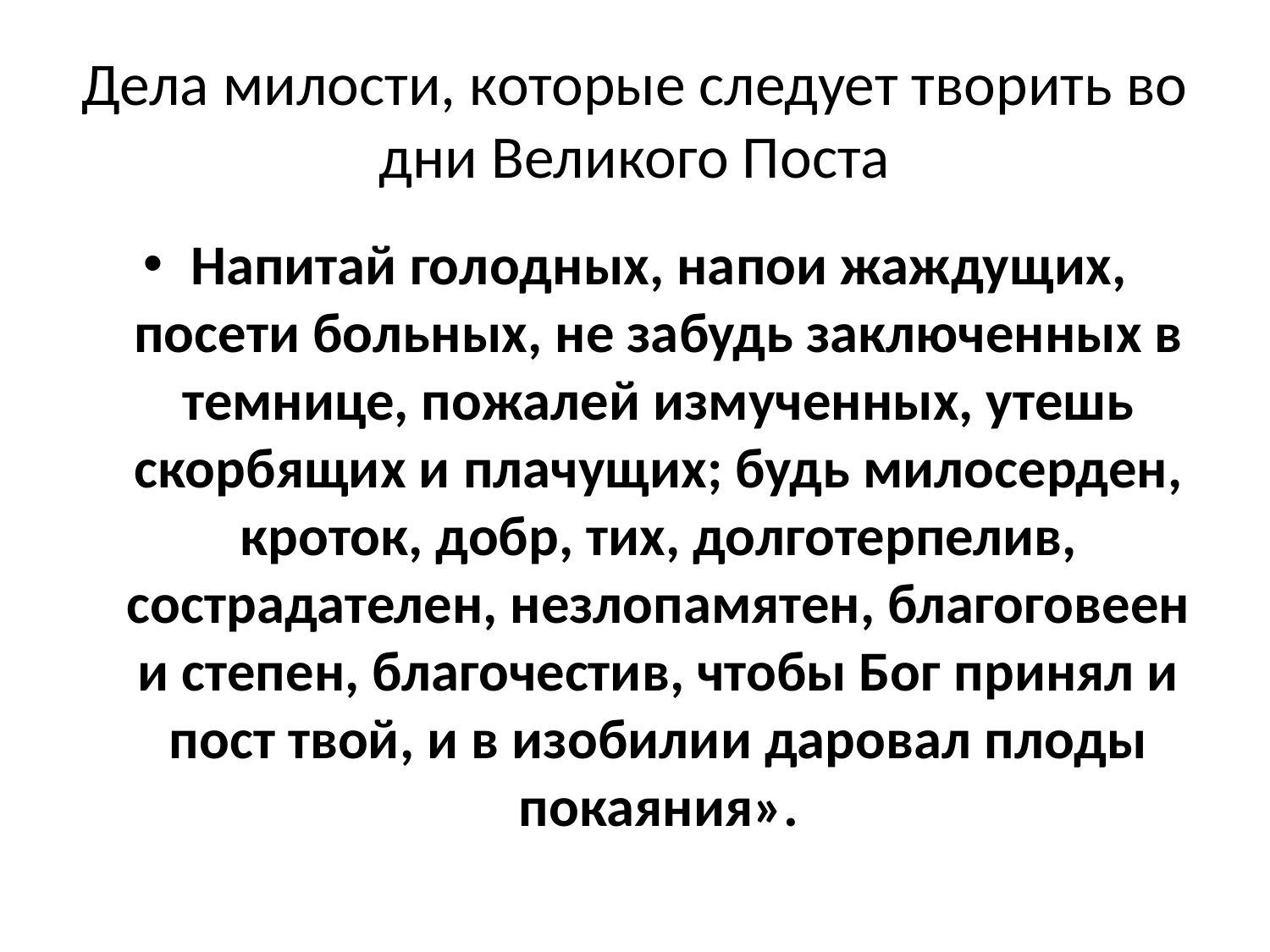

# Дела милости, которые следует творить во дни Великого Поста
Напитай голодных, напои жаждущих, посети больных, не забудь заключенных в темнице, пожалей измученных, утешь скорбящих и плачущих; будь милосерден, кроток, добр, тих, долготерпелив, сострадателен, незлопамятен, благоговеен и степен, благочестив, чтобы Бог принял и пост твой, и в изобилии даровал плоды покаяния».